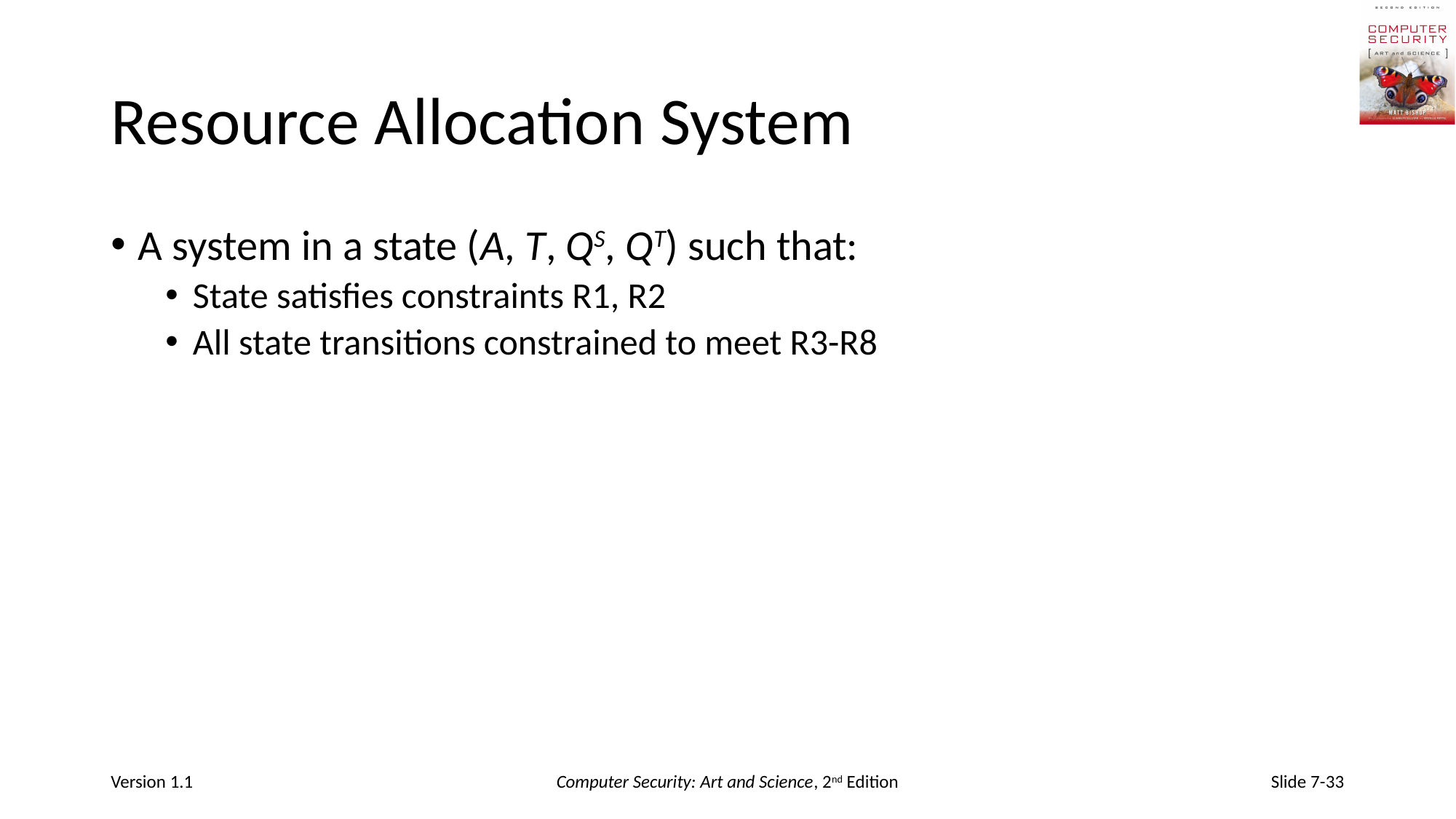

# Resource Allocation System
A system in a state (A, T, QS, QT) such that:
State satisfies constraints R1, R2
All state transitions constrained to meet R3-R8
Version 1.1
Computer Security: Art and Science, 2nd Edition
Slide 7-33